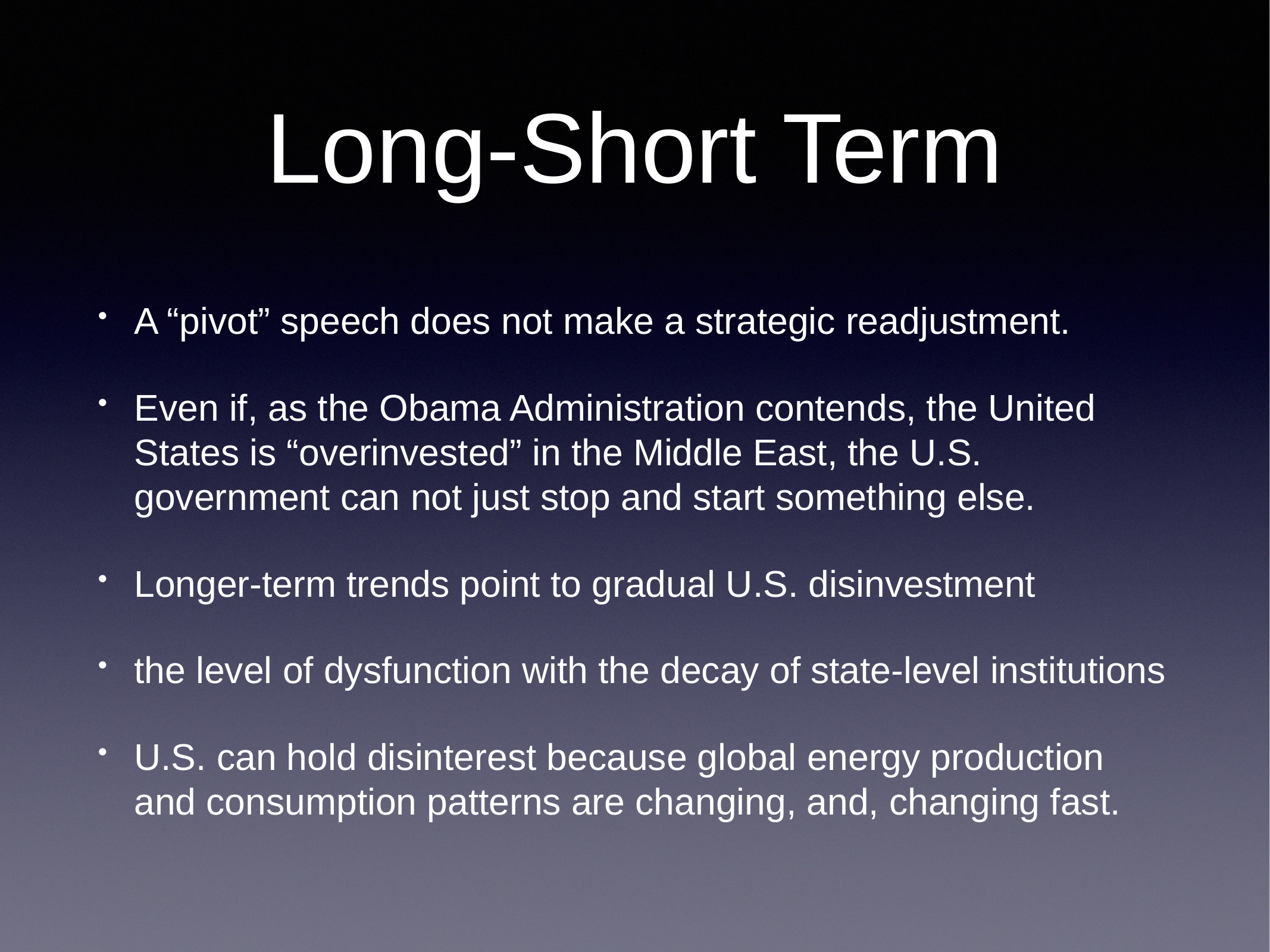

# Long-Short Term
A “pivot” speech does not make a strategic readjustment.
Even if, as the Obama Administration contends, the United States is “overinvested” in the Middle East, the U.S. government can not just stop and start something else.
Longer-term trends point to gradual U.S. disinvestment
the level of dysfunction with the decay of state-level institutions
U.S. can hold disinterest because global energy production and consumption patterns are changing, and, changing fast.